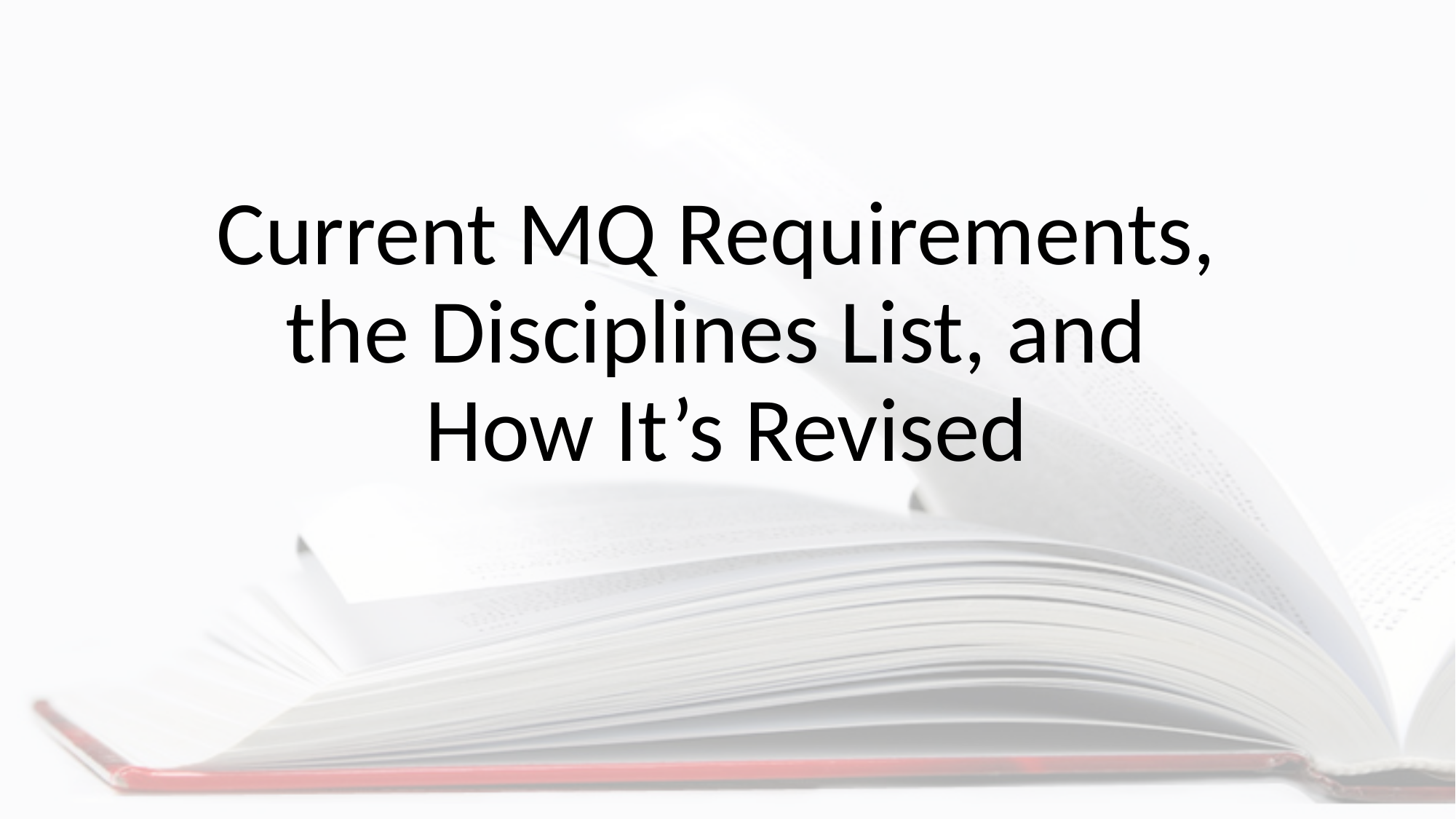

# Current MQ Requirements, the Disciplines List, and How It’s Revised